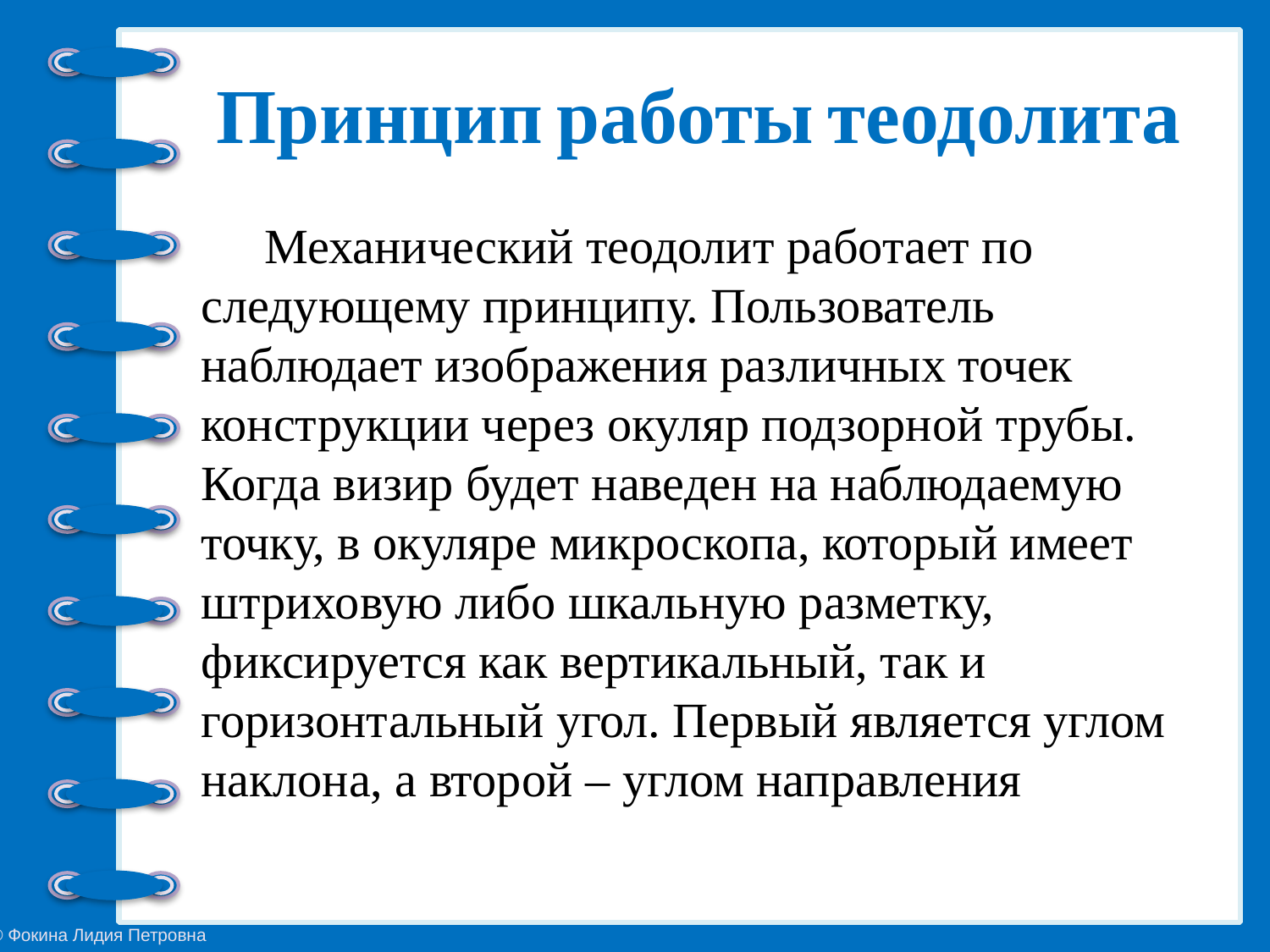

Принцип работы теодолита
# Механический теодолит работает по следующему принципу. Пользователь наблюдает изображения различных точек конструкции через окуляр подзорной трубы. Когда визир будет наведен на наблюдаемую точку, в окуляре микроскопа, который имеет штриховую либо шкальную разметку, фиксируется как вертикальный, так и горизонтальный угол. Первый является углом наклона, а второй – углом направления